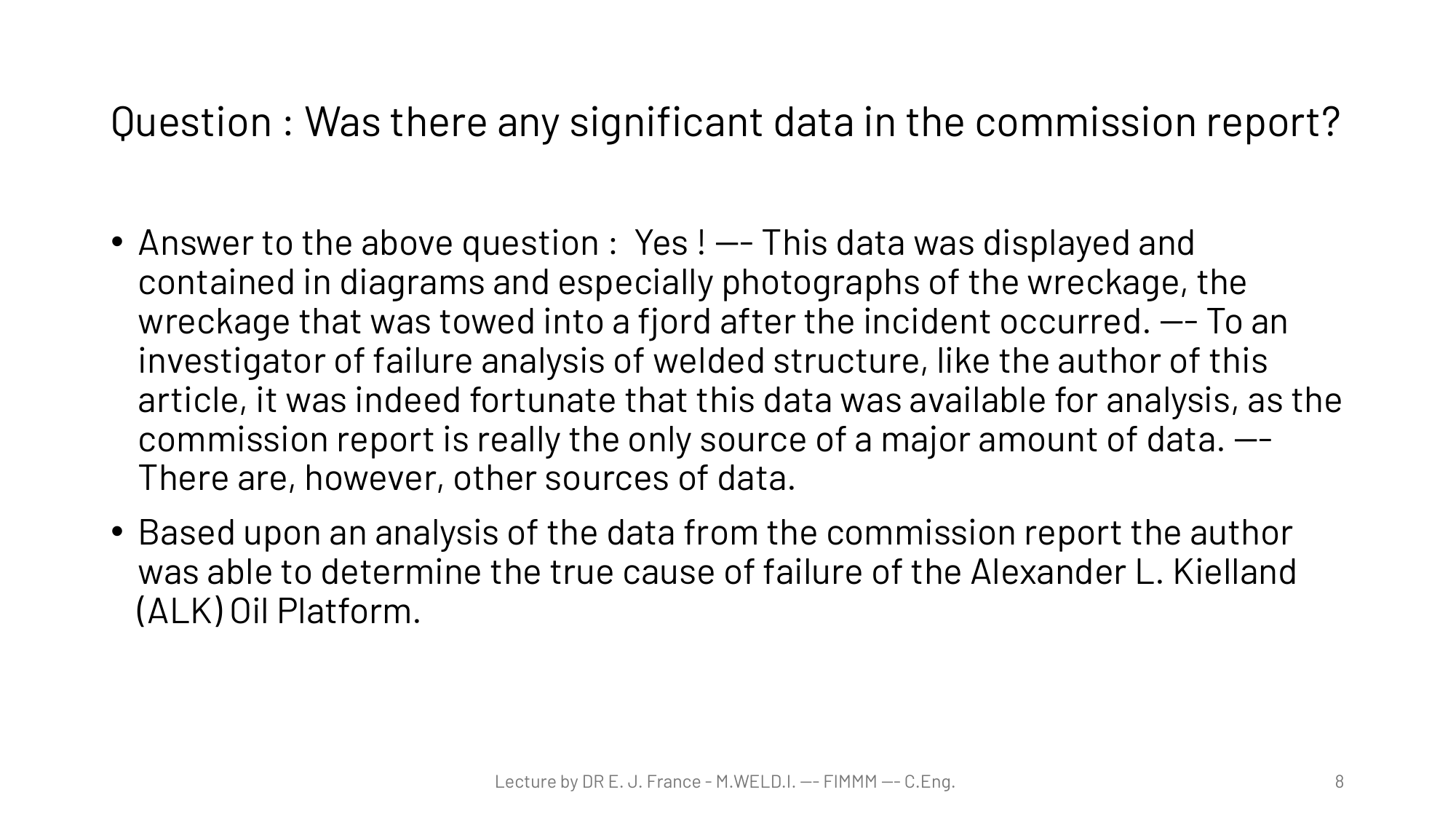

# Question : Was there any significant data in the commission report?
Answer to the above question :  Yes ! --- This data was displayed and contained in diagrams and especially photographs of the wreckage, the wreckage that was towed into a fjord after the incident occurred. --- To an investigator of failure analysis of welded structure, like the author of this article, it was indeed fortunate that this data was available for analysis, as the commission report is really the only source of a major amount of data. --- There are, however, other sources of data.
Based upon an analysis of the data from the commission report the author was able to determine the true cause of failure of the Alexander L. Kielland (ALK) Oil Platform.
Lecture by DR E. J. France - M.WELD.I. --- FIMMM --- C.Eng.
8